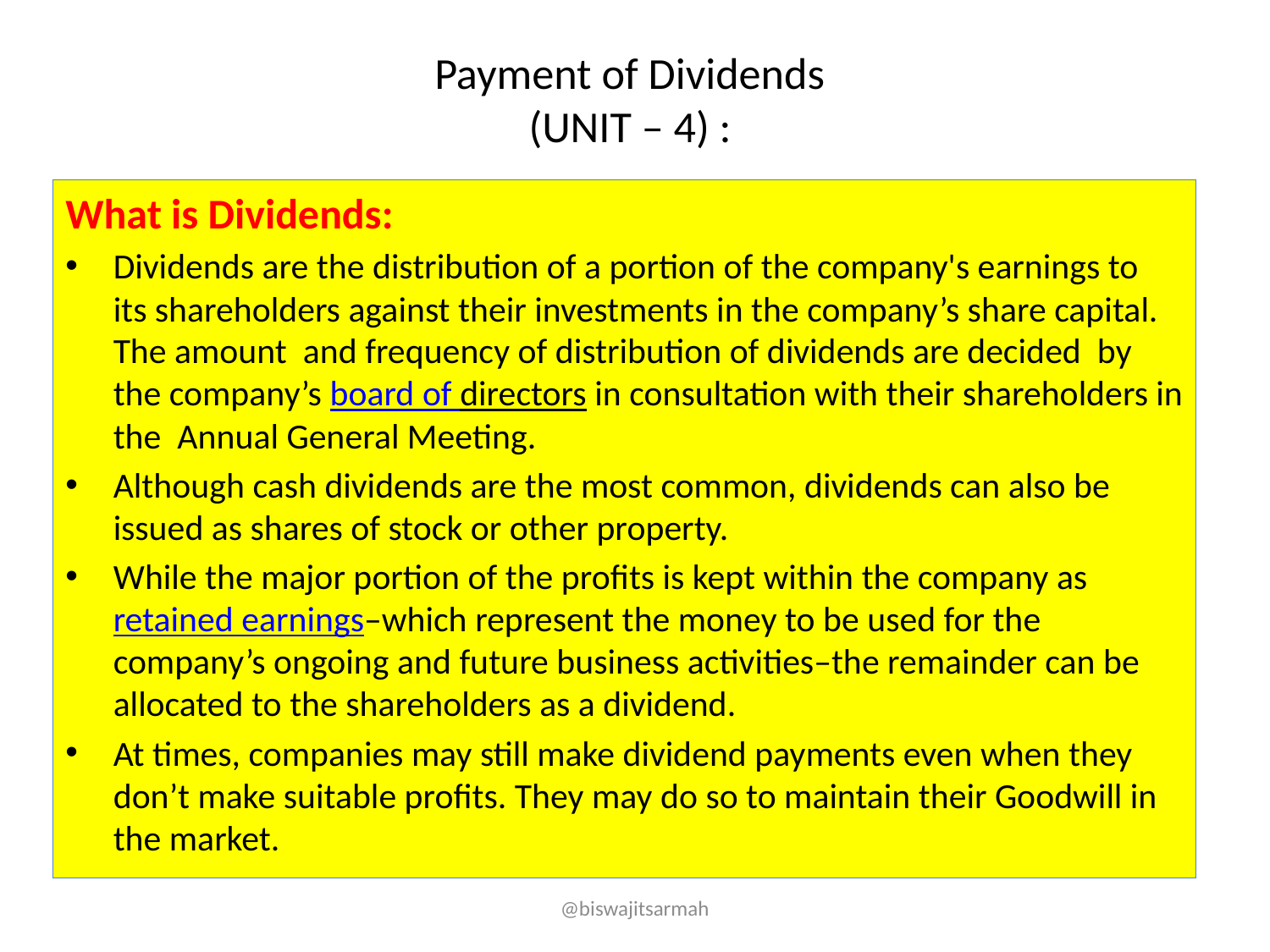

# Payment of Dividends (UNIT – 4) :
What is Dividends:
Dividends are the distribution of a portion of the company's earnings to  its shareholders against their investments in the company’s share capital. The amount  and frequency of distribution of dividends are decided  by the company’s board of directors in consultation with their shareholders in the  Annual General Meeting.
Although cash dividends are the most common, dividends can also be issued as shares of stock or other property.
While the major portion of the profits is kept within the company as retained earnings–which represent the money to be used for the company’s ongoing and future business activities–the remainder can be allocated to the shareholders as a dividend.
At times, companies may still make dividend payments even when they don’t make suitable profits. They may do so to maintain their Goodwill in the market.
@biswajitsarmah